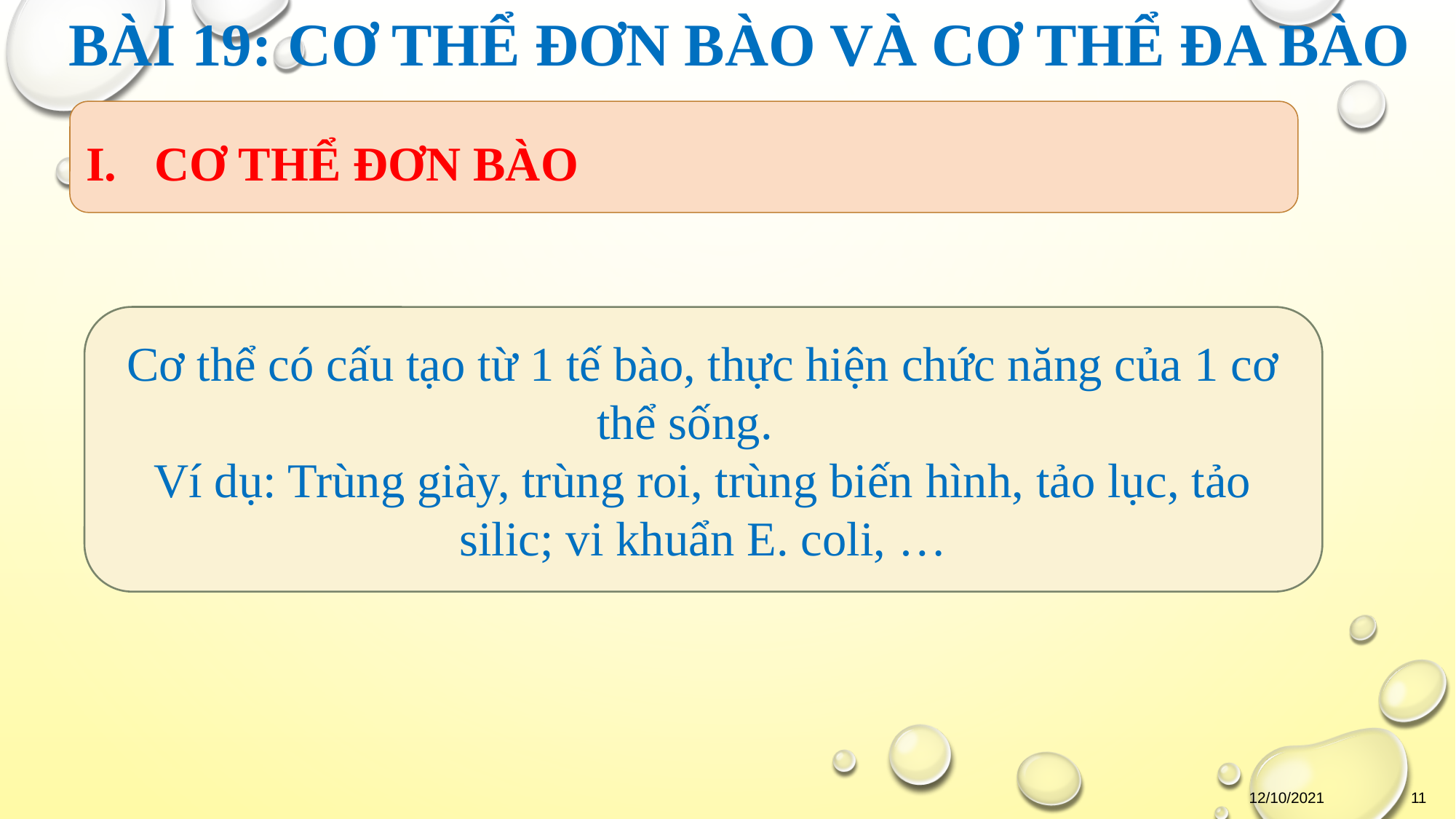

BÀI 19: CƠ THỂ ĐƠN BÀO VÀ CƠ THỂ ĐA BÀO
CƠ THỂ ĐƠN BÀO
Cơ thể có cấu tạo từ 1 tế bào, thực hiện chức năng của 1 cơ thể sống.
Ví dụ: Trùng giày, trùng roi, trùng biến hình, tảo lục, tảo silic; vi khuẩn E. coli, …
12/10/2021
11